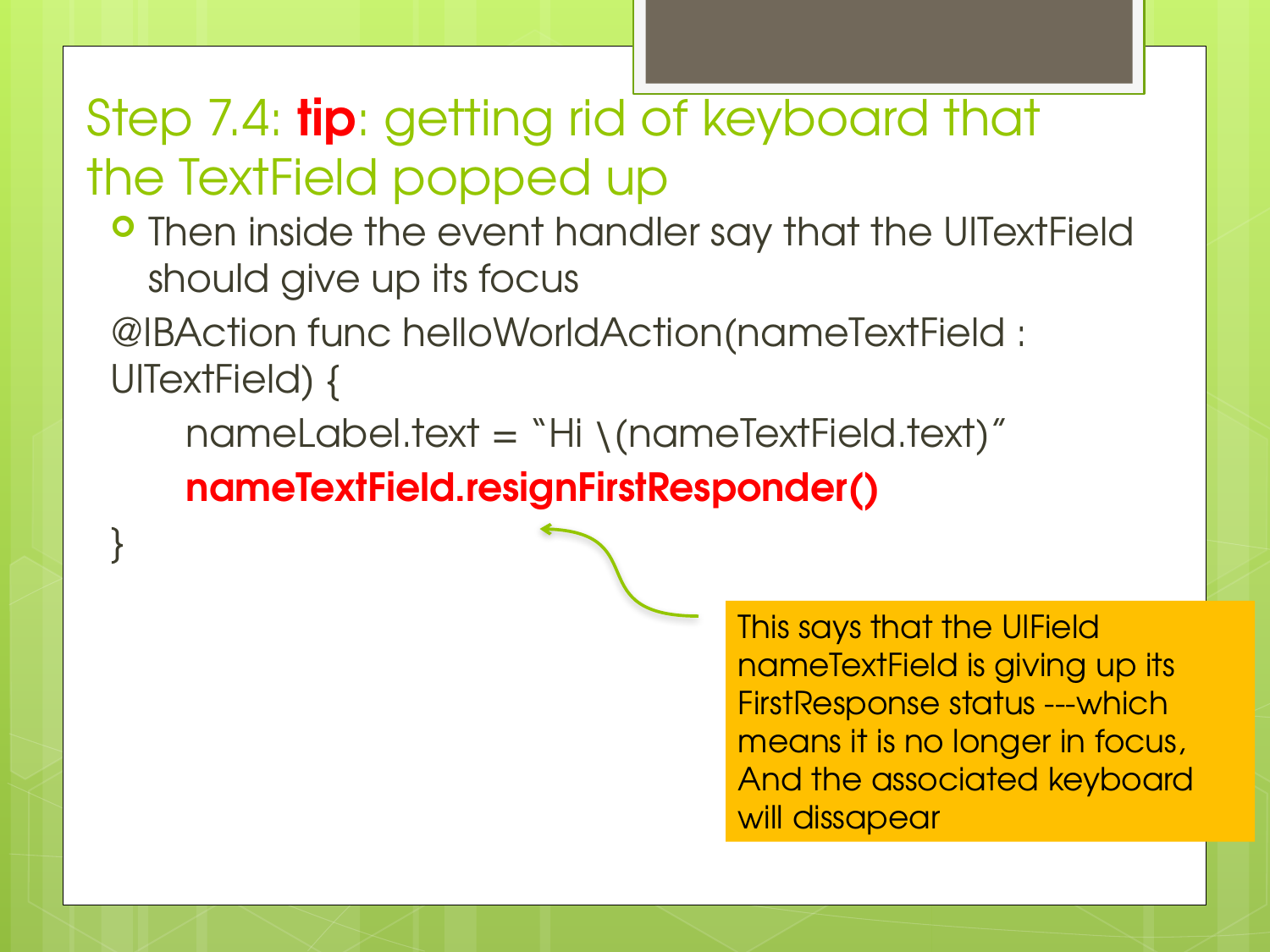

# Step 7.4: tip: getting rid of keyboard that the TextField popped up
Then inside the event handler say that the UITextField should give up its focus
@IBAction func helloWorldAction(nameTextField : UITextField) {
       nameLabel.text = “Hi \(nameTextField.text)”
       nameTextField.resignFirstResponder()
}
This says that the UIField
nameTextField is giving up its
FirstResponse status ---which means it is no longer in focus,
And the associated keyboard
will dissapear